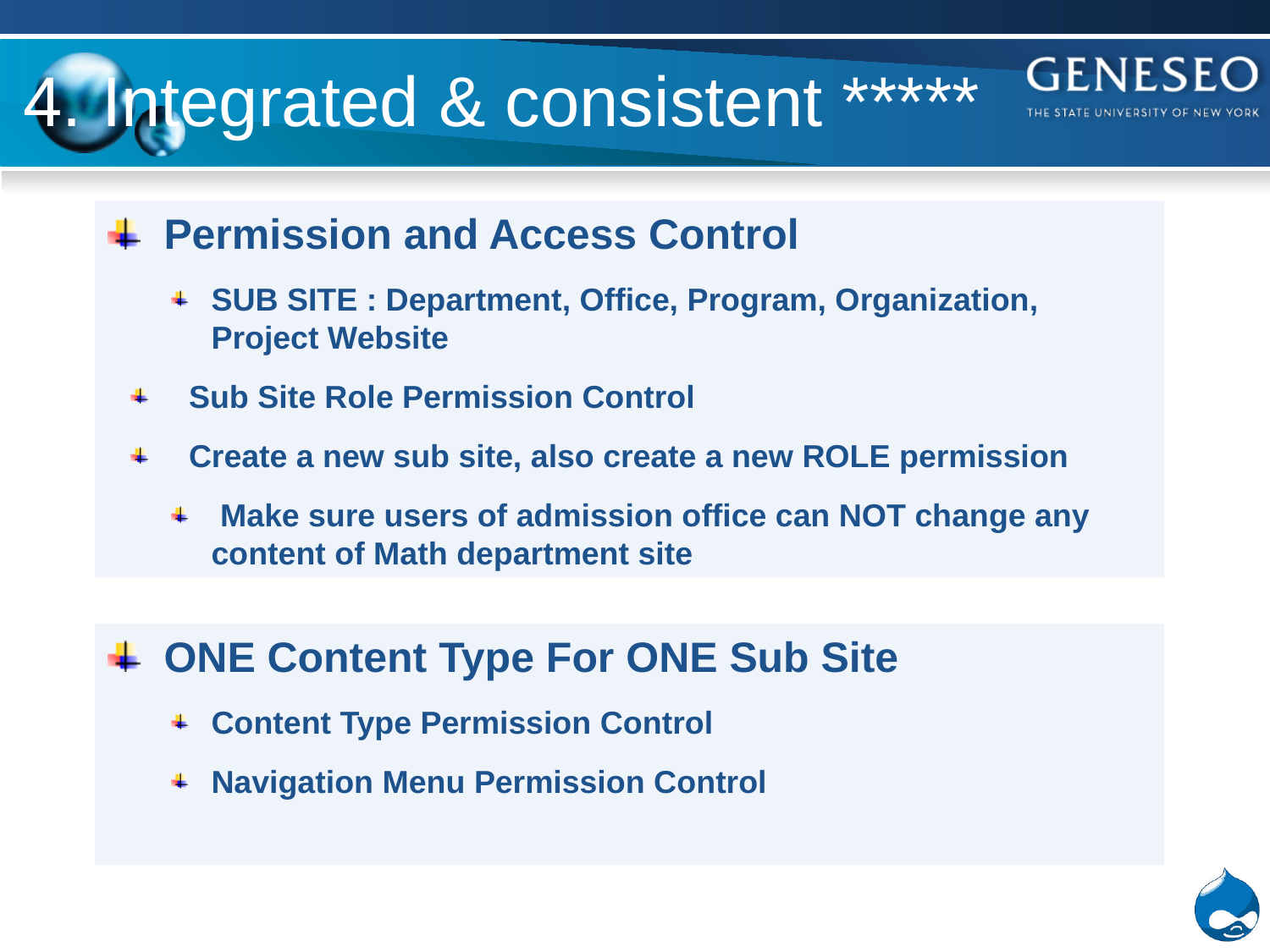

# 4. Integrated & consistent *****
  Permission and Access Control
SUB SITE : Department, Office, Program, Organization, Project Website
  Sub Site Role Permission Control
  Create a new sub site, also create a new ROLE permission
 Make sure users of admission office can NOT change any content of Math department site
  ONE Content Type For ONE Sub Site
Content Type Permission Control
Navigation Menu Permission Control